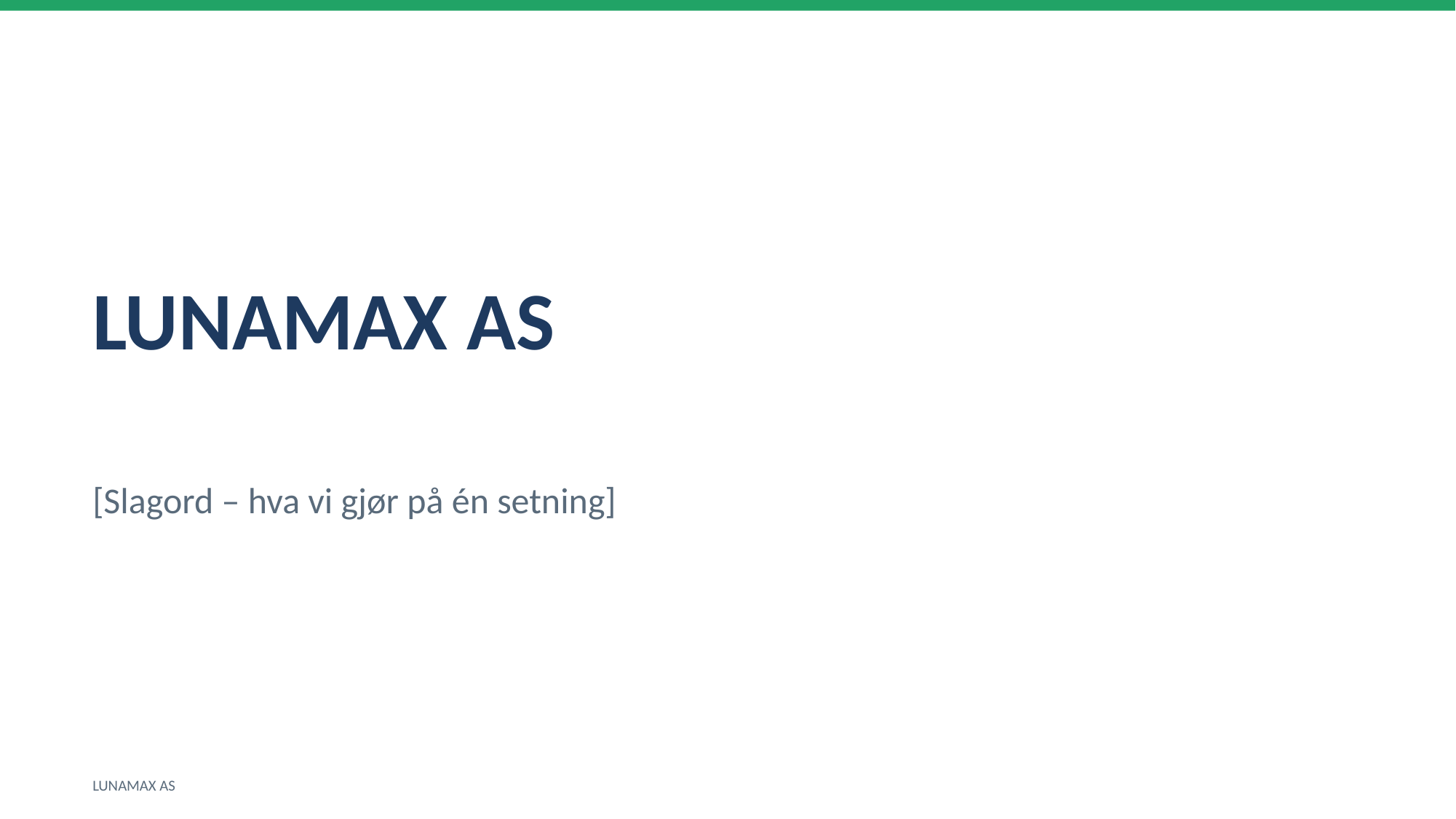

LUNAMAX AS
[Slagord – hva vi gjør på én setning]
LUNAMAX AS